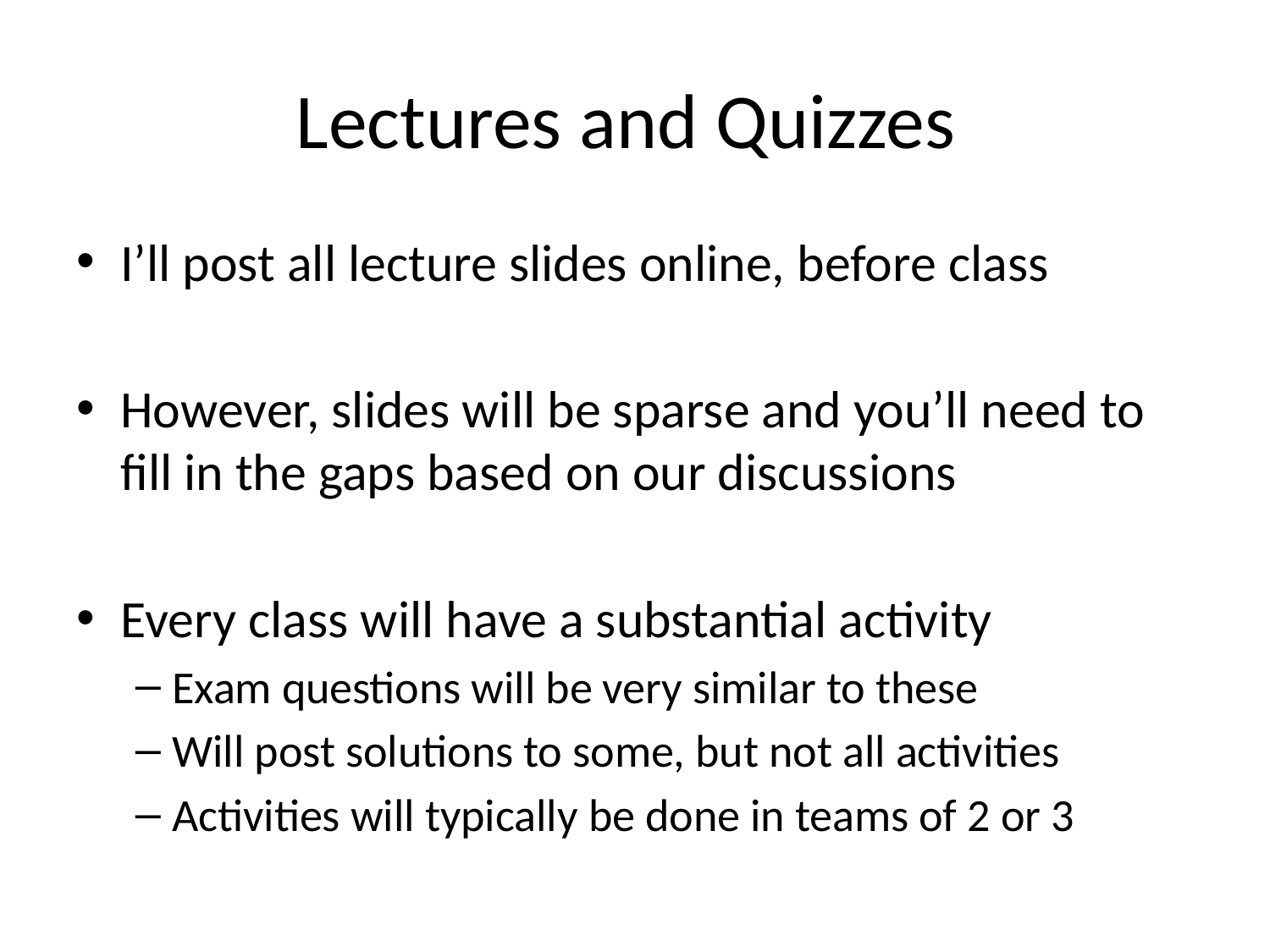

# Lectures and Quizzes
I’ll post all lecture slides online, before class

However, slides will be sparse and you’ll need to fill in the gaps based on our discussions

Every class will have a substantial activity
Exam questions will be very similar to these
Will post solutions to some, but not all activities
Activities will typically be done in teams of 2 or 3